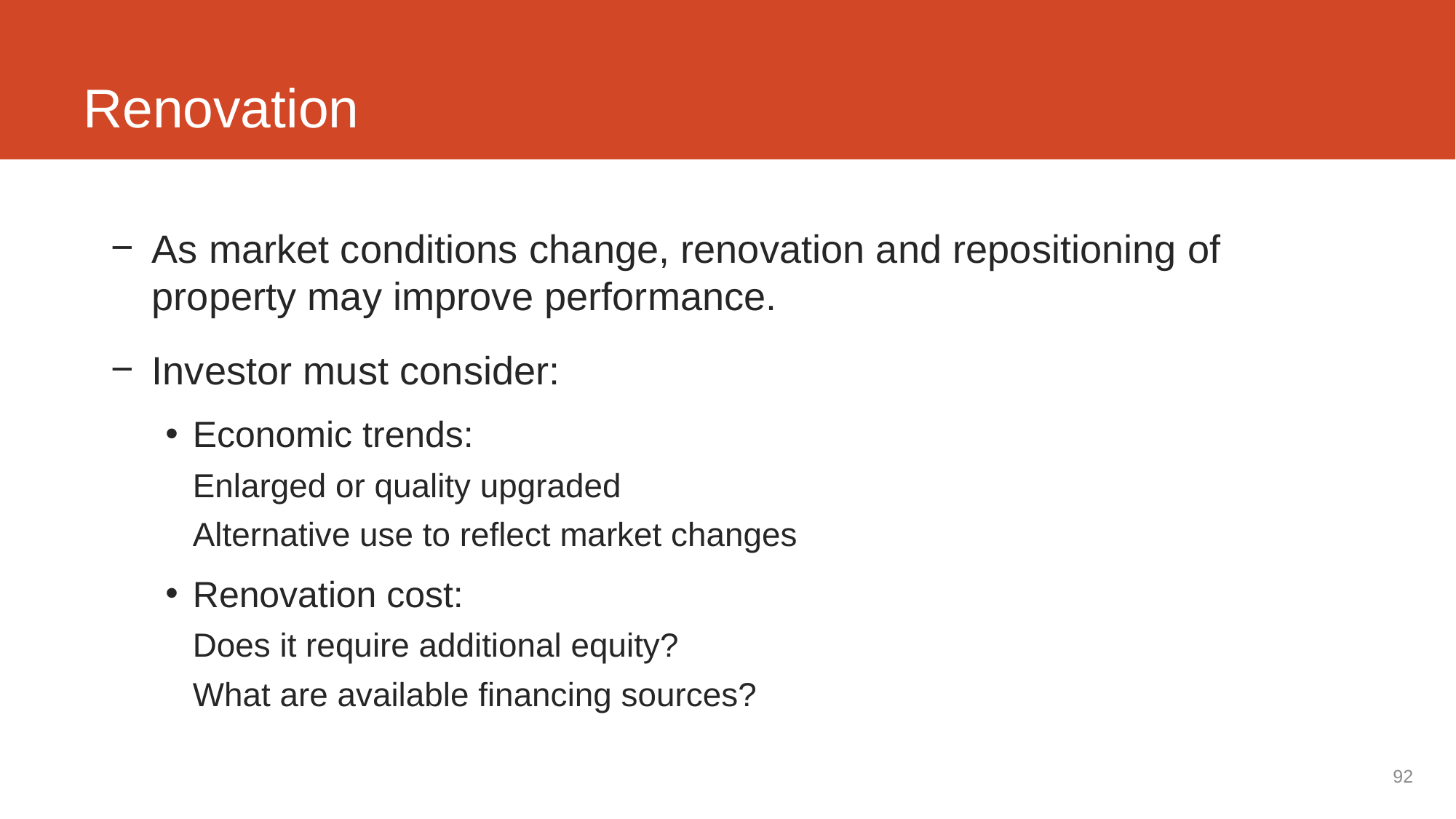

# Renovation
As market conditions change, renovation and repositioning of property may improve performance.
Investor must consider:
Economic trends:
Enlarged or quality upgraded
Alternative use to reflect market changes
Renovation cost:
Does it require additional equity?
What are available financing sources?

92